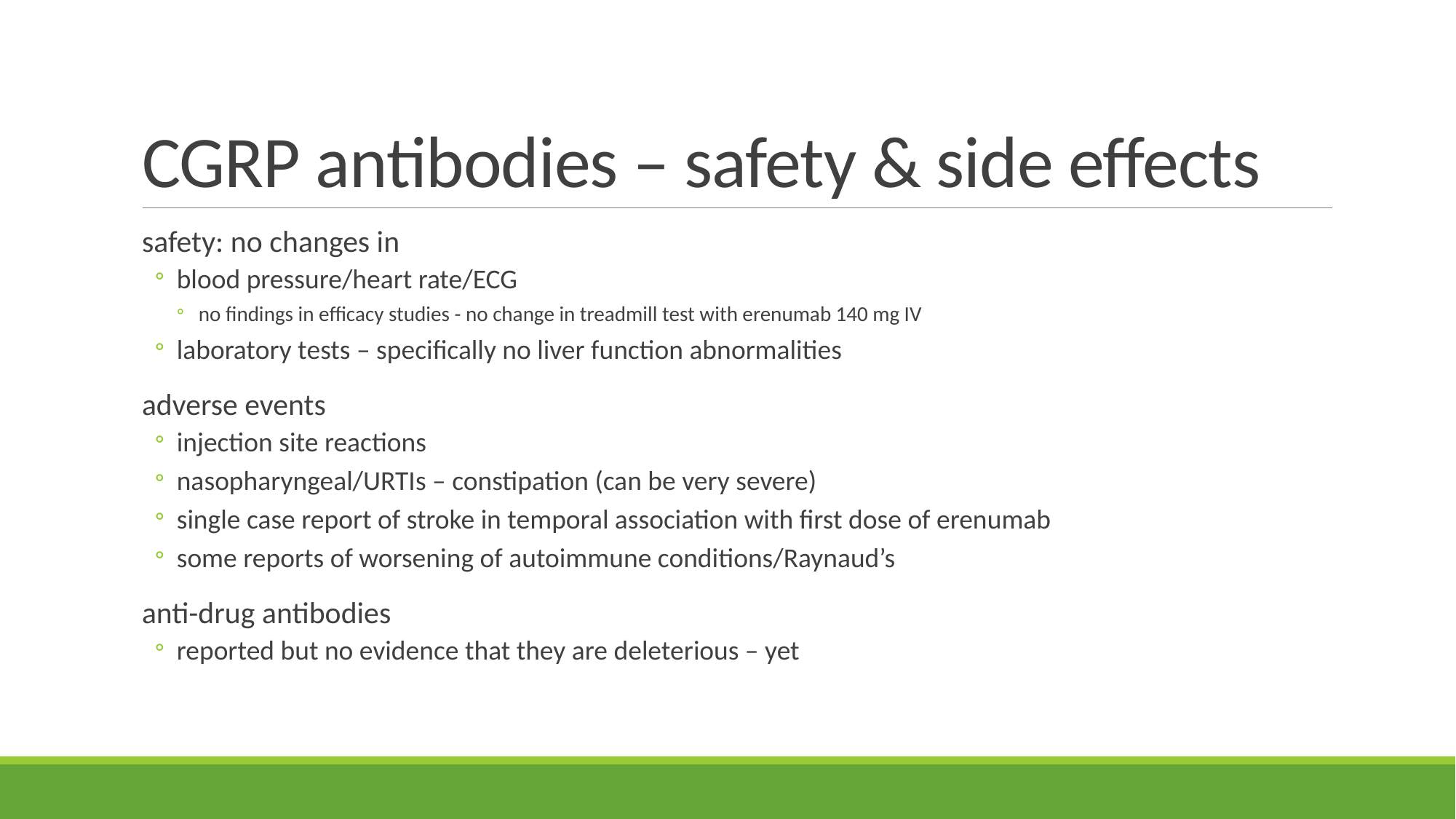

# CGRP antibodies – safety & side effects
safety: no changes in
blood pressure/heart rate/ECG
no findings in efficacy studies - no change in treadmill test with erenumab 140 mg IV
laboratory tests – specifically no liver function abnormalities
adverse events
injection site reactions
nasopharyngeal/URTIs – constipation (can be very severe)
single case report of stroke in temporal association with first dose of erenumab
some reports of worsening of autoimmune conditions/Raynaud’s
anti-drug antibodies
reported but no evidence that they are deleterious – yet